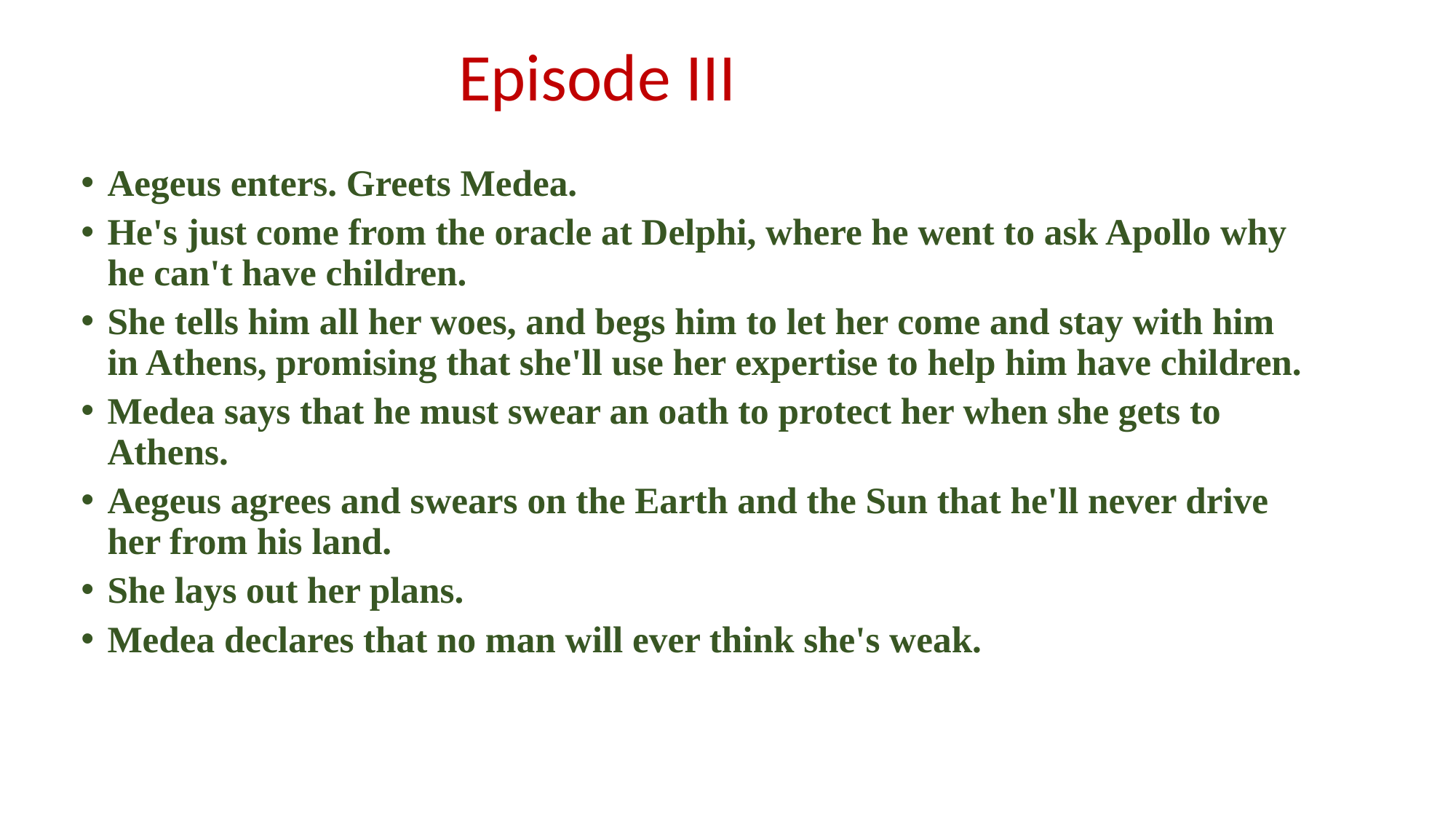

# Episode III
Aegeus enters. Greets Medea.
He's just come from the oracle at Delphi, where he went to ask Apollo why he can't have children.
She tells him all her woes, and begs him to let her come and stay with him in Athens, promising that she'll use her expertise to help him have children.
Medea says that he must swear an oath to protect her when she gets to Athens.
Aegeus agrees and swears on the Earth and the Sun that he'll never drive her from his land.
She lays out her plans.
Medea declares that no man will ever think she's weak.